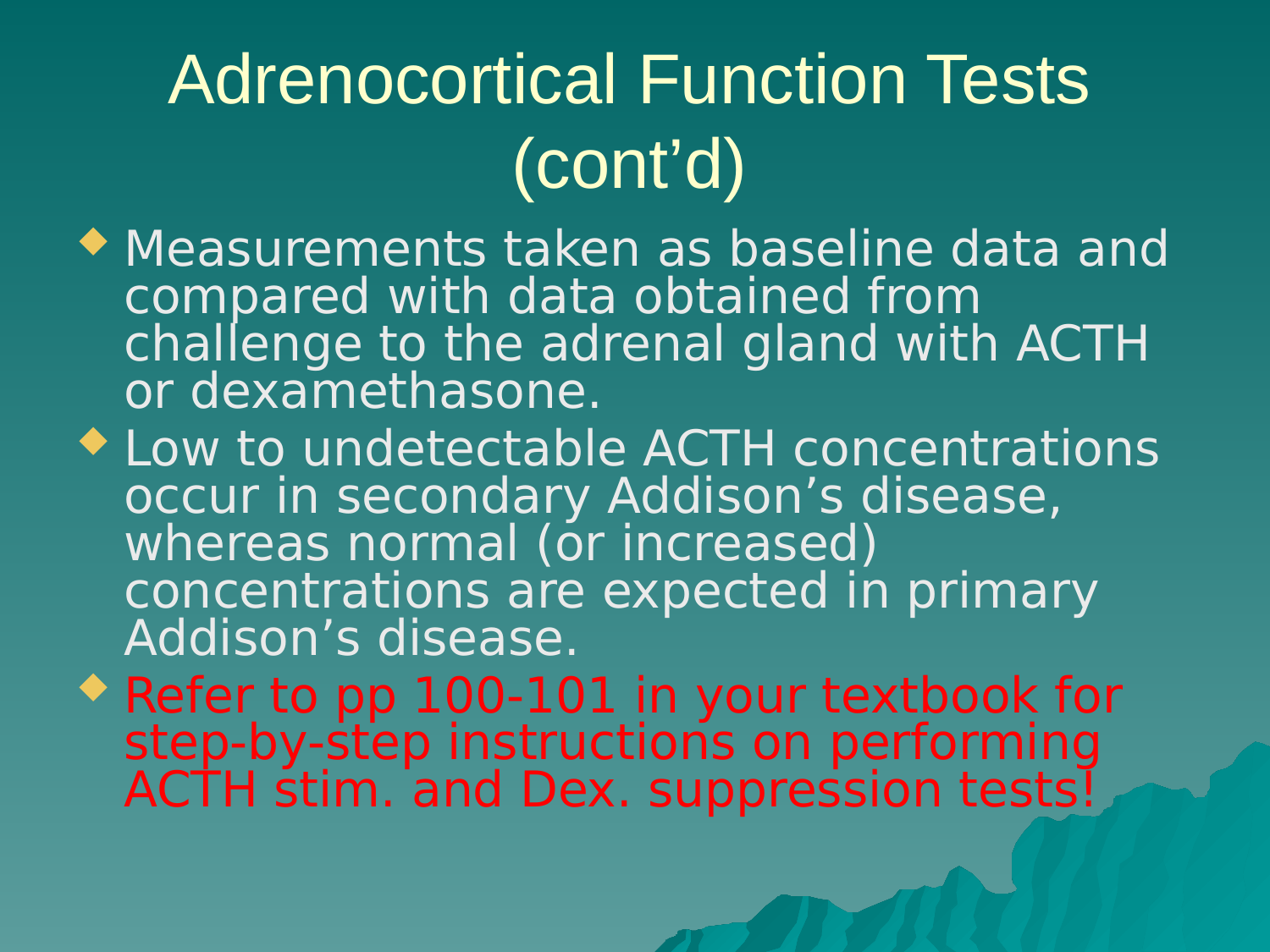

# Adrenocortical Function Tests (cont’d)
Measurements taken as baseline data and compared with data obtained from challenge to the adrenal gland with ACTH or dexamethasone.
Low to undetectable ACTH concentrations occur in secondary Addison’s disease, whereas normal (or increased) concentrations are expected in primary Addison’s disease.
Refer to pp 100-101 in your textbook for step-by-step instructions on performing ACTH stim. and Dex. suppression tests!